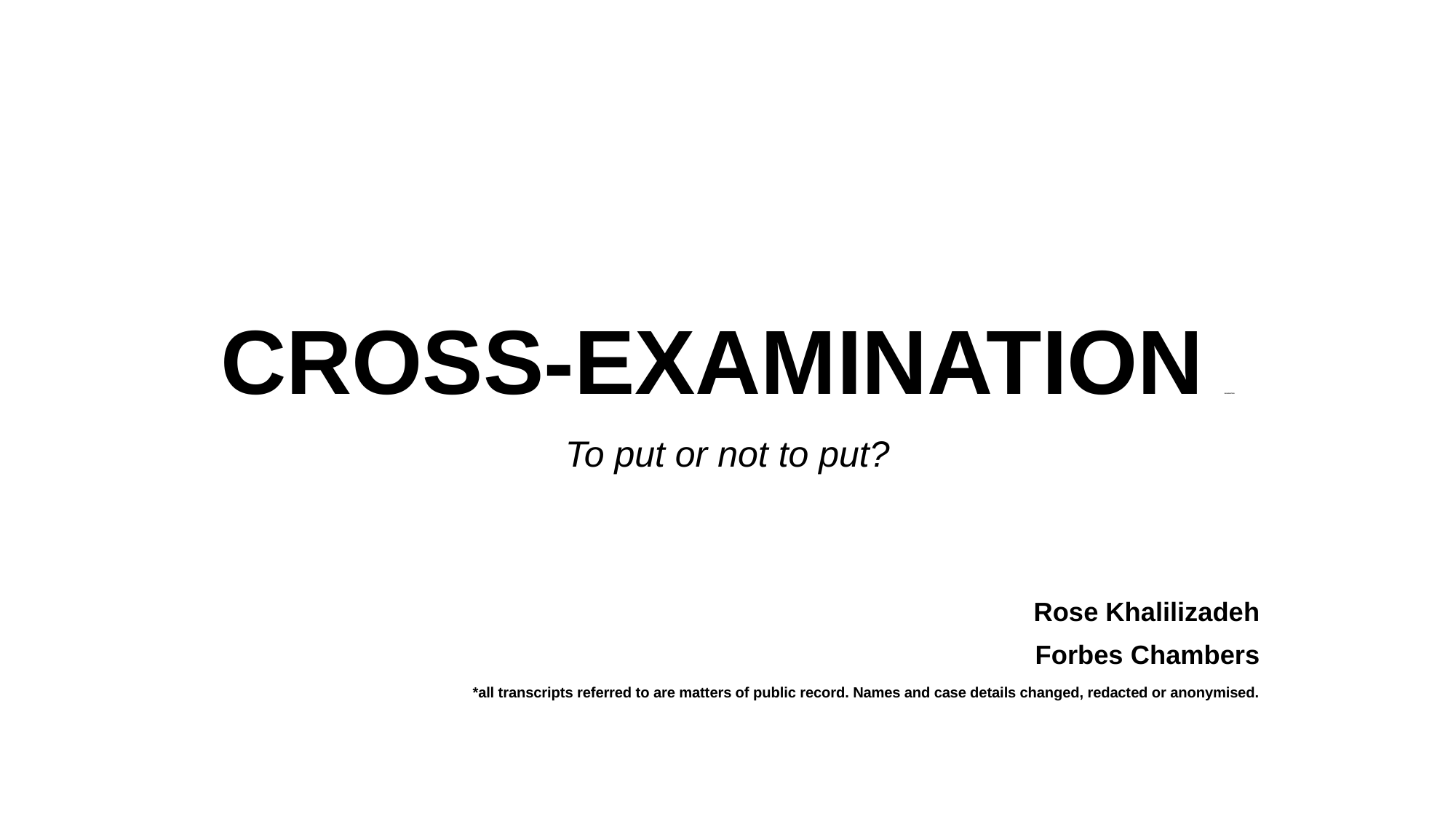

# CROSS-EXAMINATION EXAMINATION
To put or not to put?
Rose Khalilizadeh
Forbes Chambers
*all transcripts referred to are matters of public record. Names and case details changed, redacted or anonymised.